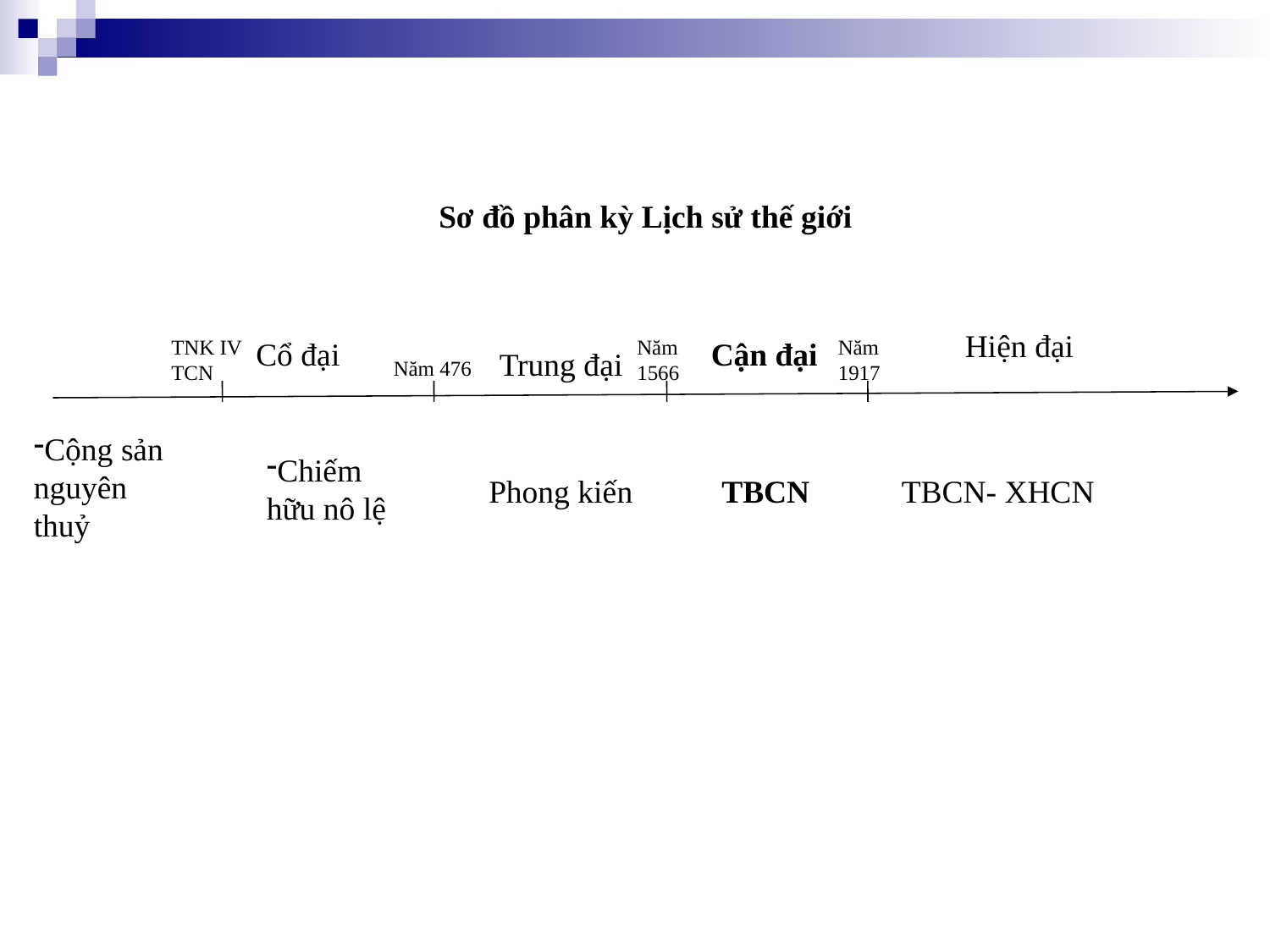

Sơ đồ phân kỳ Lịch sử thế giới
Hiện đại
TNK IV TCN
Cổ đại
Năm 1566
Cận đại
Năm 1917
Trung đại
Năm 476

Cộng sản nguyên thuỷ
Phong kiến
TBCN
TBCN- XHCN

Chiếm hữu nô lệ